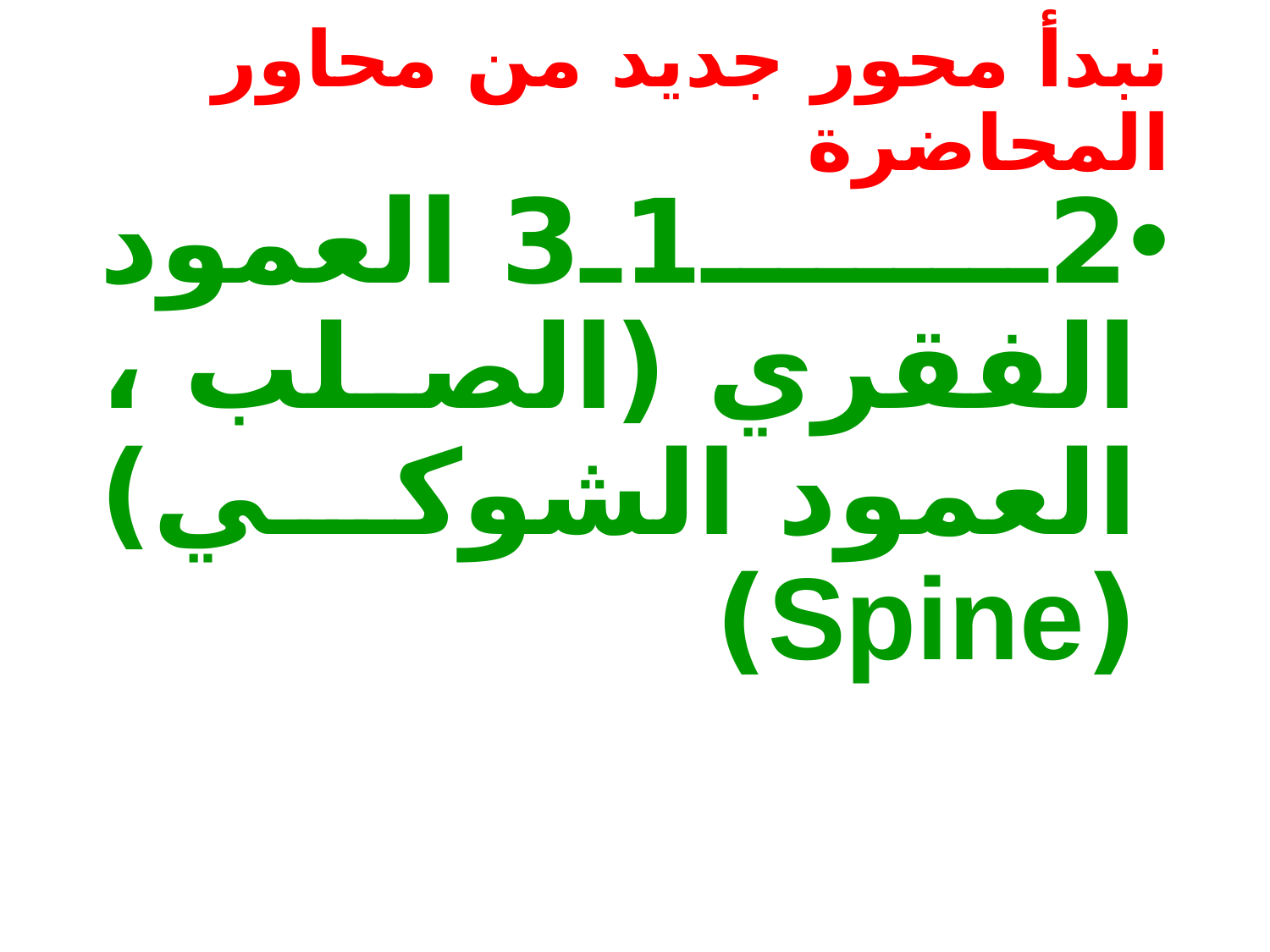

# نبدأ محور جديد من محاور المحاضرة
2ـ1ـ3 العمود الفقري (الصلب ، العمود الشوكي) (Spine)